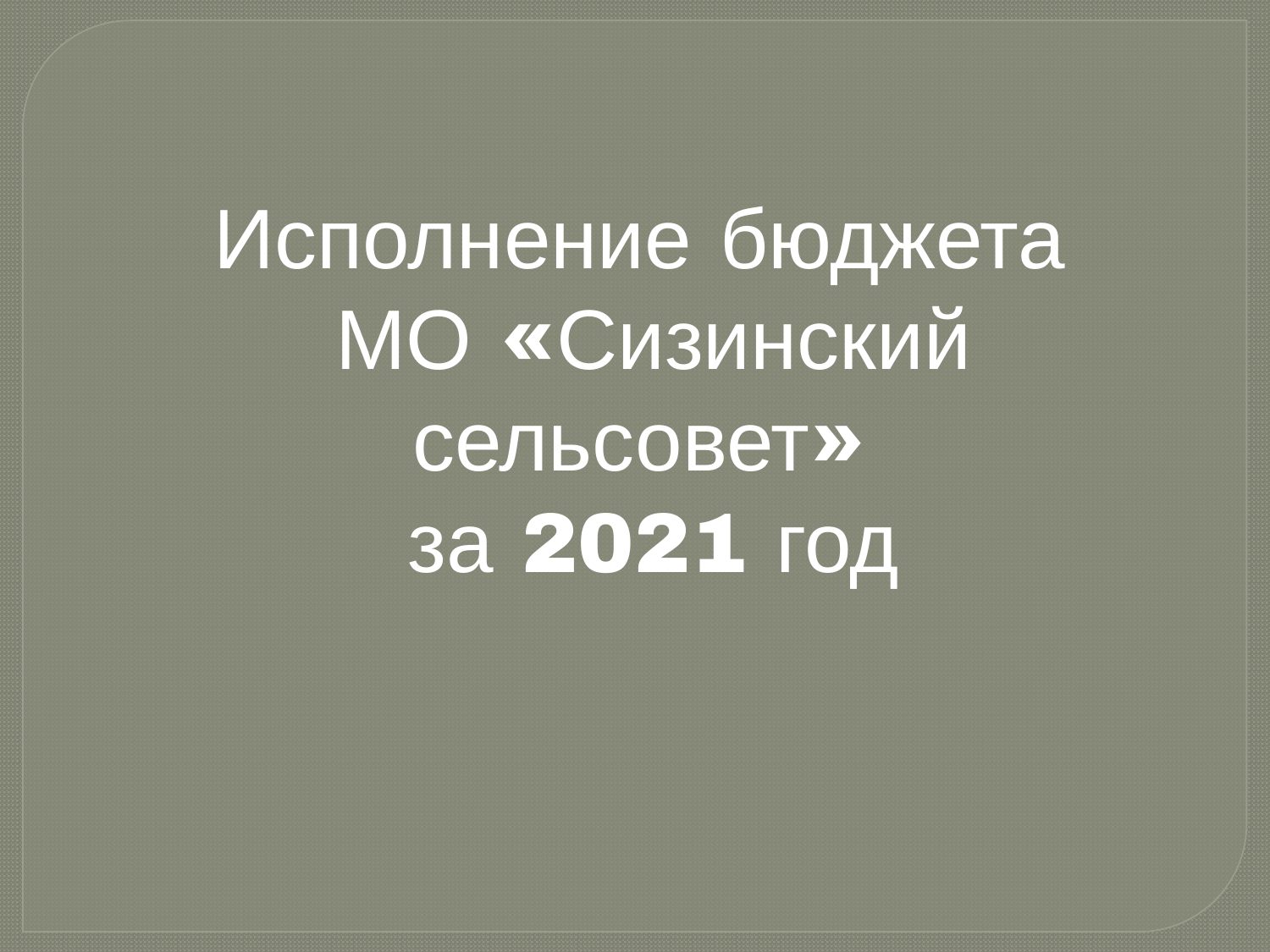

Исполнение бюджета
МО «Сизинский сельсовет»
за 2021 год